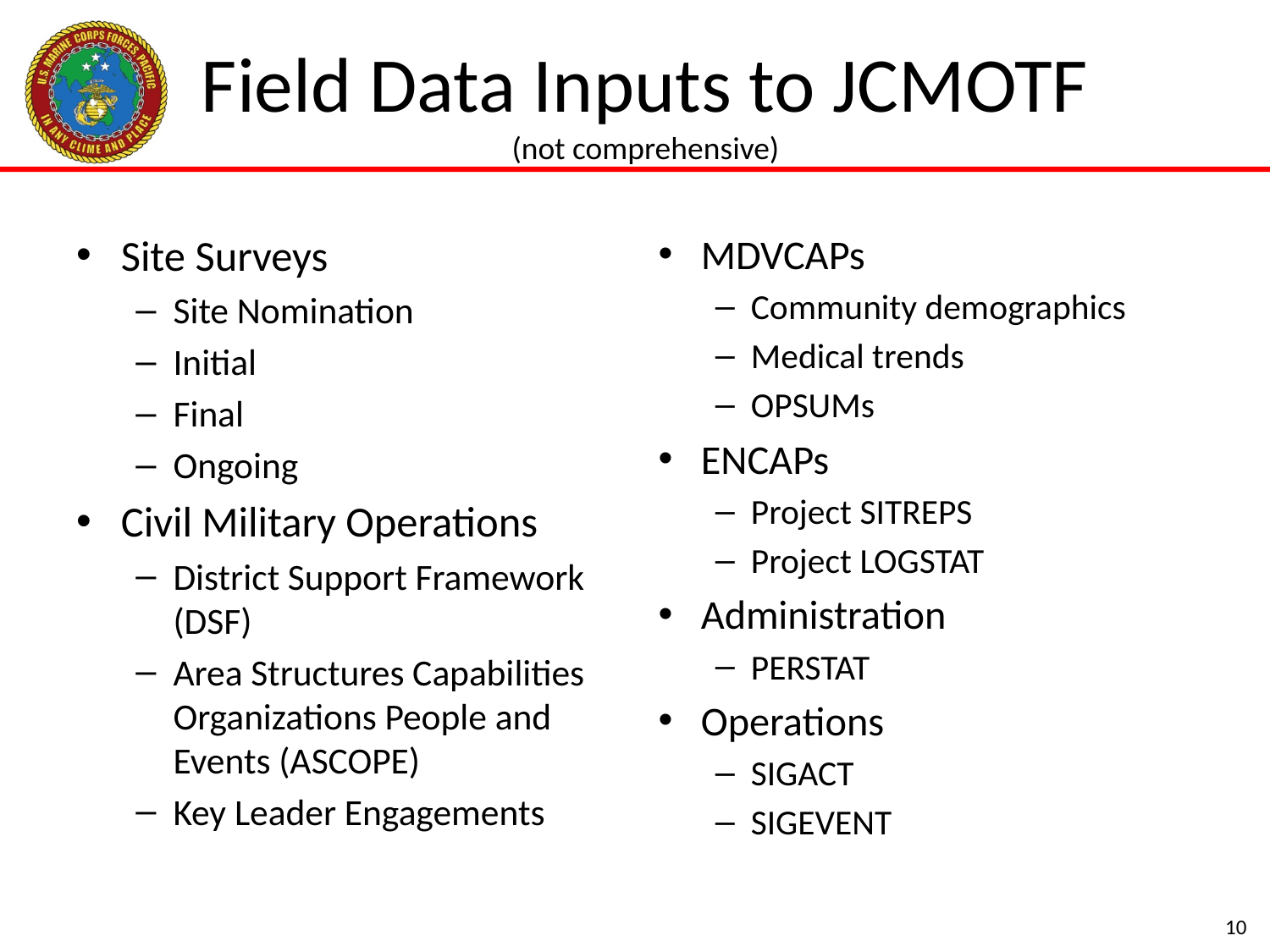

# Field Data Inputs to JCMOTF (not comprehensive)
Site Surveys
Site Nomination
Initial
Final
Ongoing
Civil Military Operations
District Support Framework (DSF)
Area Structures Capabilities Organizations People and Events (ASCOPE)
Key Leader Engagements

MDVCAPs
Community demographics
Medical trends
OPSUMs
ENCAPs
Project SITREPS
Project LOGSTAT
Administration
PERSTAT
Operations
SIGACT
SIGEVENT
10